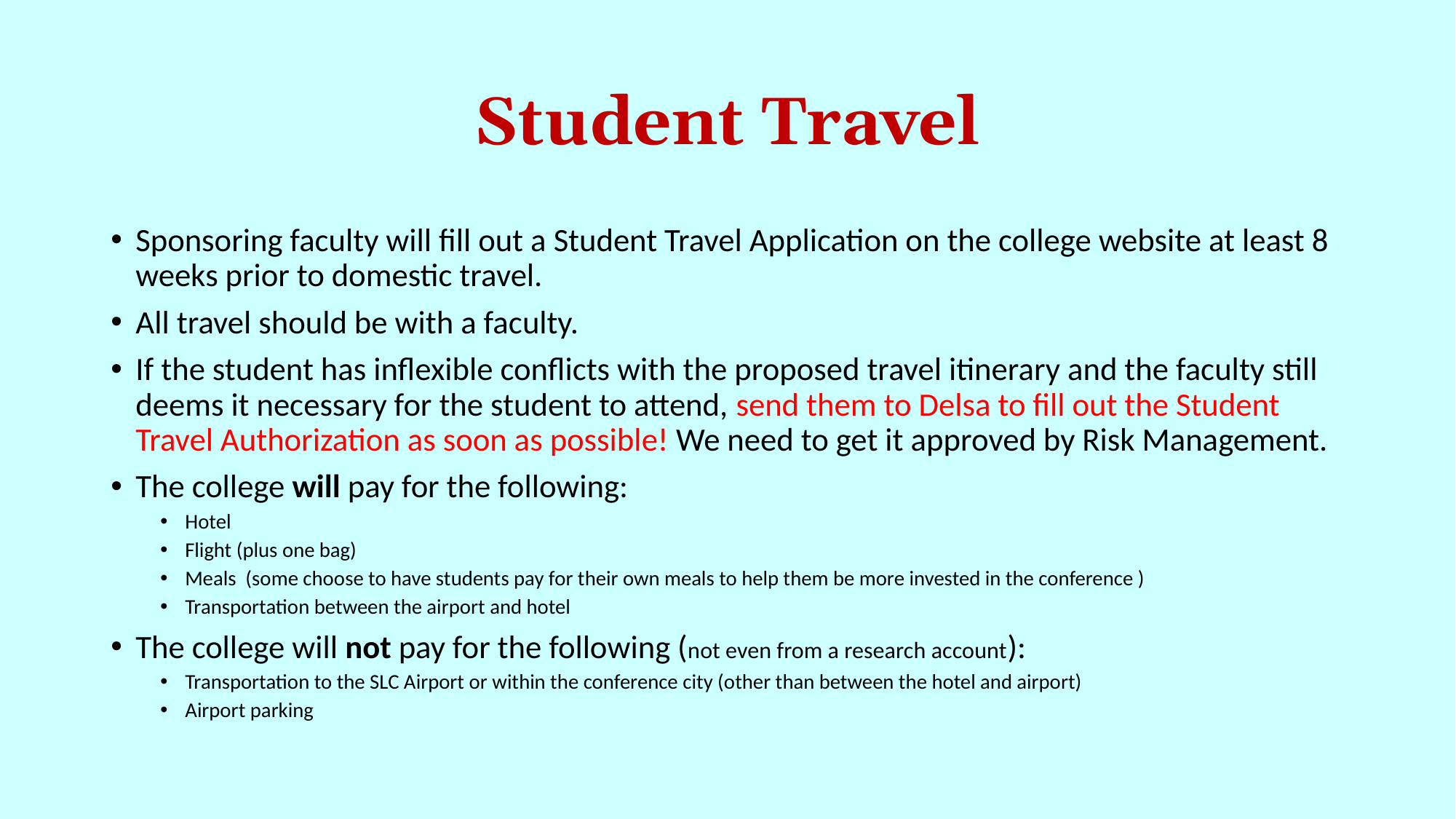

# Student Travel
Sponsoring faculty will fill out a Student Travel Application on the college website at least 8 weeks prior to domestic travel.
All travel should be with a faculty.
If the student has inflexible conflicts with the proposed travel itinerary and the faculty still deems it necessary for the student to attend, send them to Delsa to fill out the Student Travel Authorization as soon as possible! We need to get it approved by Risk Management.
The college will pay for the following:
Hotel
Flight (plus one bag)
Meals  (some choose to have students pay for their own meals to help them be more invested in the conference )
Transportation between the airport and hotel
The college will not pay for the following (not even from a research account):
Transportation to the SLC Airport or within the conference city (other than between the hotel and airport)
Airport parking